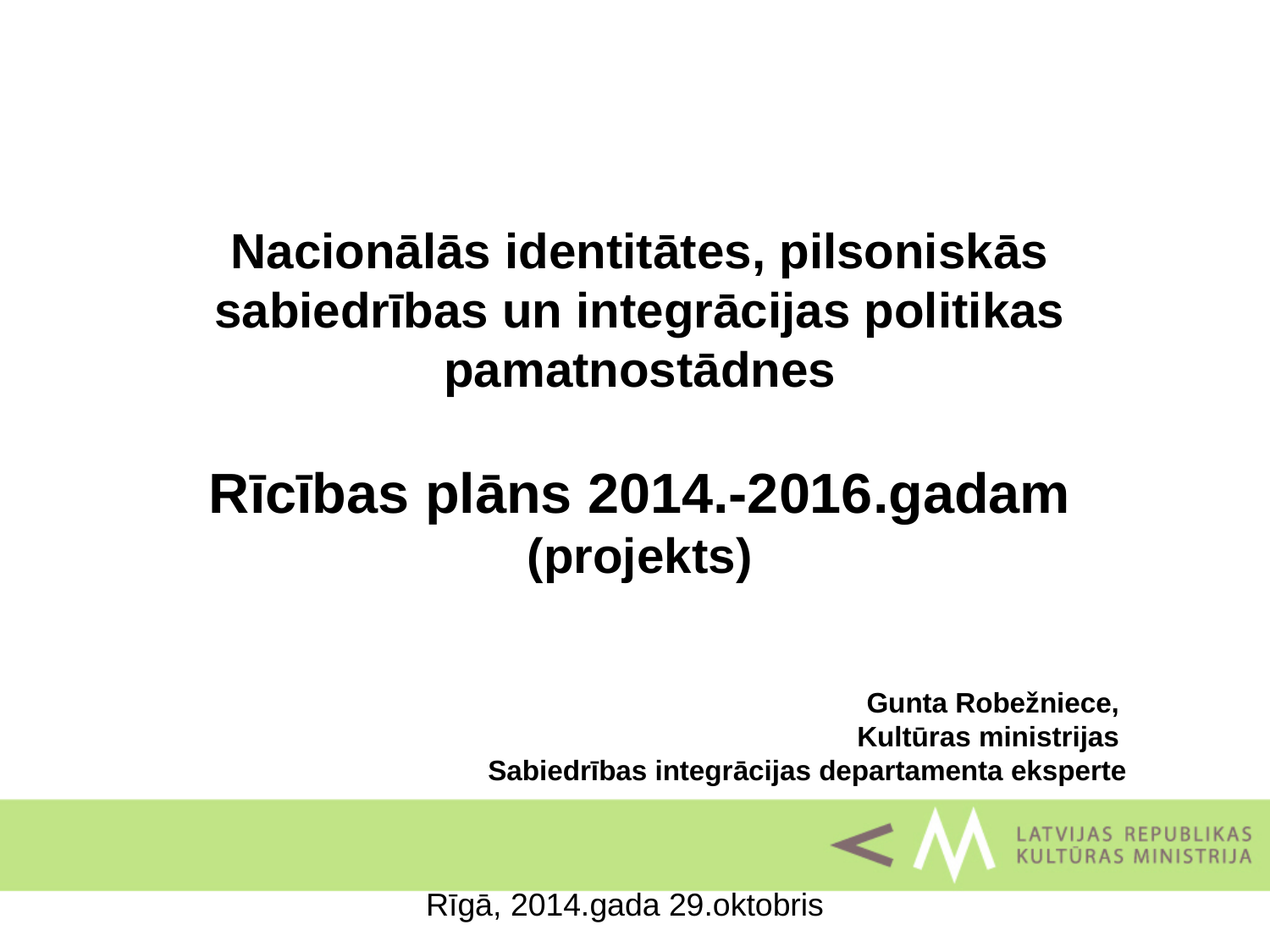

Nacionālās identitātes, pilsoniskās sabiedrības un integrācijas politikas pamatnostādnes

Rīcības plāns 2014.-2016.gadam (projekts)

Gunta Robežniece,
Kultūras ministrijas
Sabiedrības integrācijas departamenta eksperte
Rīgā, 2014.gada 29.oktobris